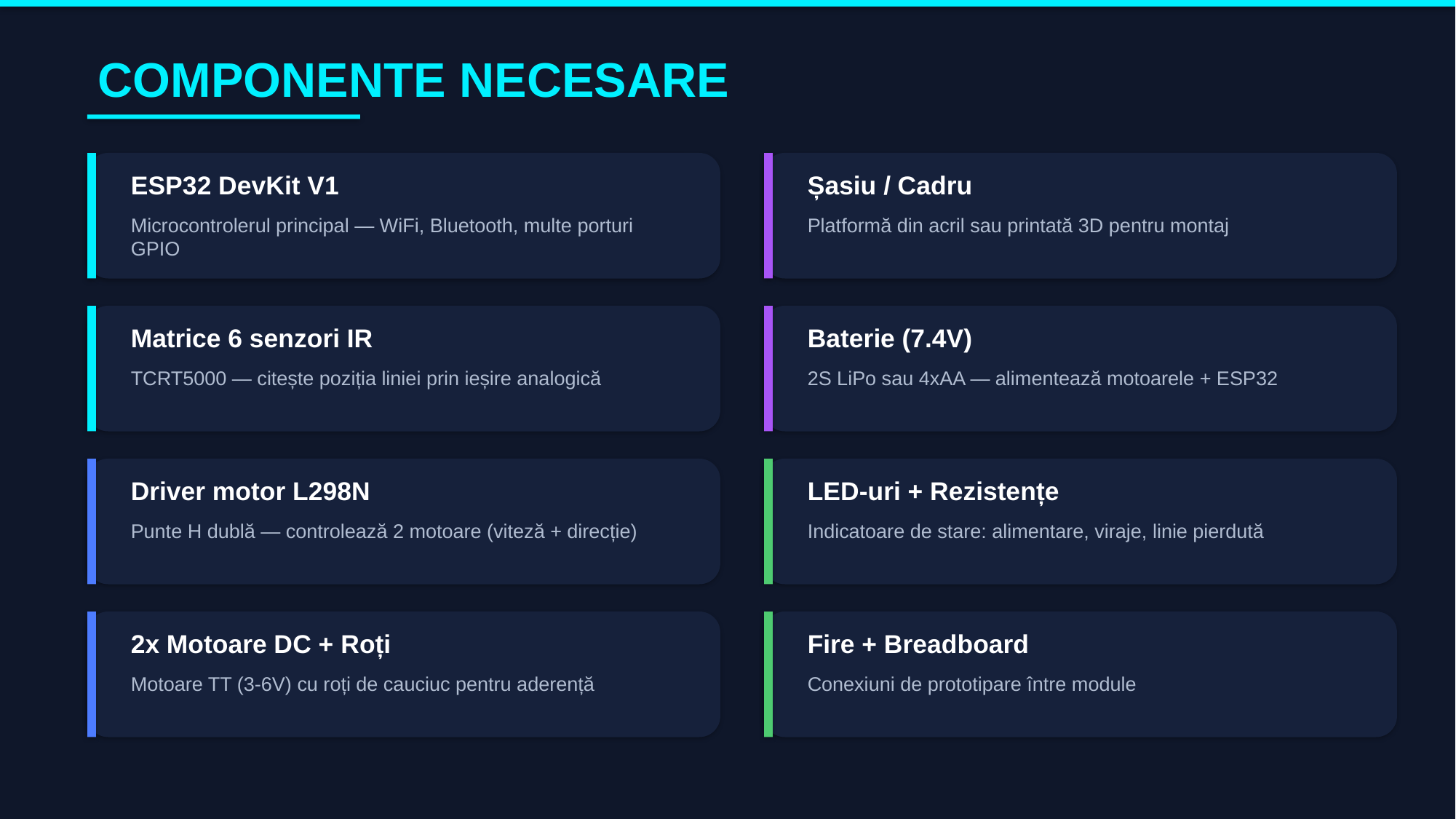

COMPONENTE NECESARE

ESP32 DevKit V1
Șasiu / Cadru
Microcontrolerul principal — WiFi, Bluetooth, multe porturi GPIO
Platformă din acril sau printată 3D pentru montaj

Matrice 6 senzori IR
Baterie (7.4V)
TCRT5000 — citește poziția liniei prin ieșire analogică
2S LiPo sau 4xAA — alimentează motoarele + ESP32

Driver motor L298N
LED-uri + Rezistențe
Punte H dublă — controlează 2 motoare (viteză + direcție)
Indicatoare de stare: alimentare, viraje, linie pierdută

2x Motoare DC + Roți
Fire + Breadboard
Motoare TT (3-6V) cu roți de cauciuc pentru aderență
Conexiuni de prototipare între module